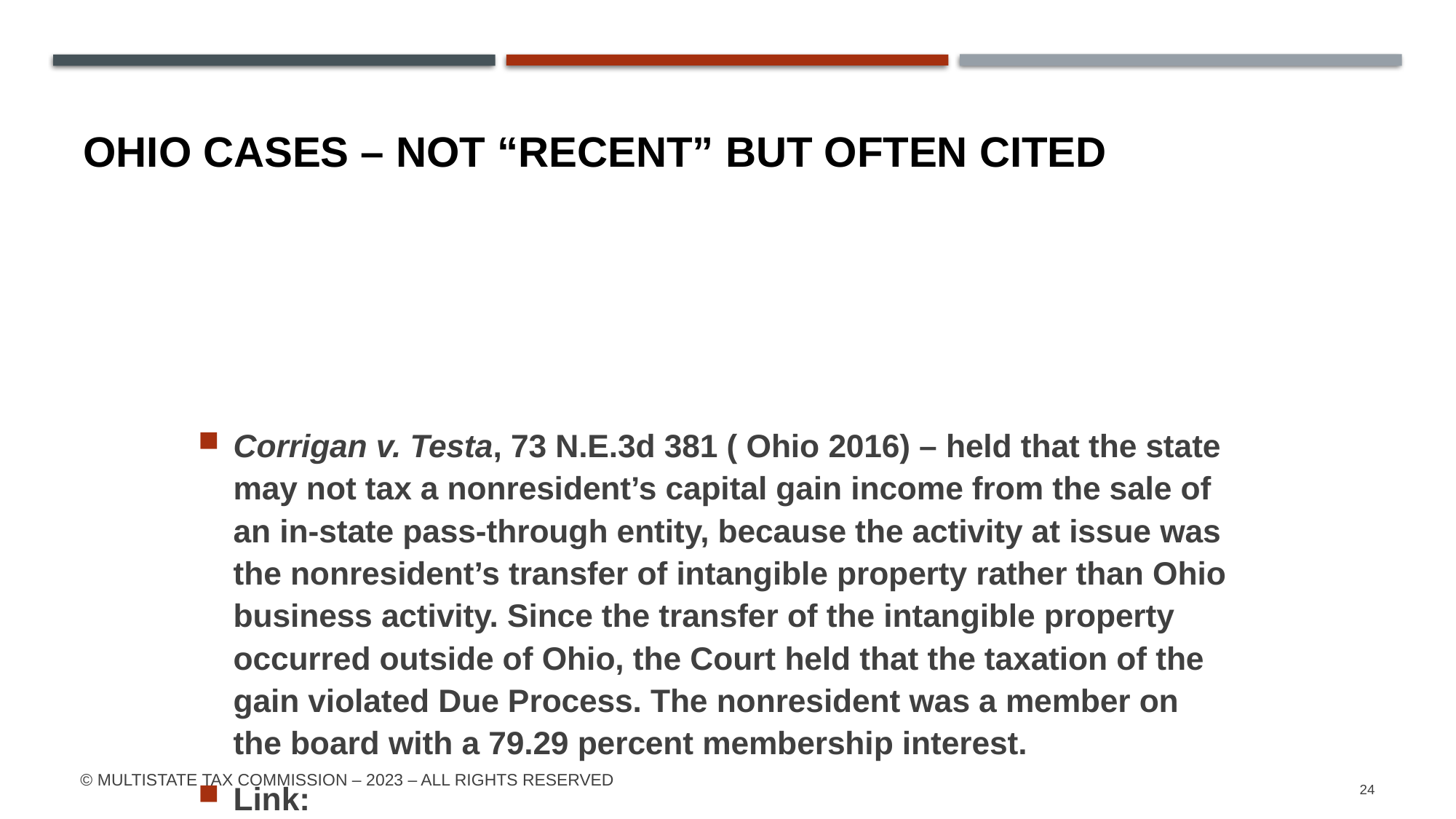

# Ohio cases – not “recent” but often cited

Corrigan v. Testa, 73 N.E.3d 381 ( Ohio 2016) – held that the state may not tax a nonresident’s capital gain income from the sale of an in-state pass-through entity, because the activity at issue was the nonresident’s transfer of intangible property rather than Ohio business activity. Since the transfer of the intangible property occurred outside of Ohio, the Court held that the taxation of the gain violated Due Process. The nonresident was a member on the board with a 79.29 percent membership interest.
Link: https://www.supremecourt.ohio.gov/rod/docs/pdf/0/2016/2016-Ohio-2805.pdf

© Multistate tax commission – 2023 – All rights Reserved

24